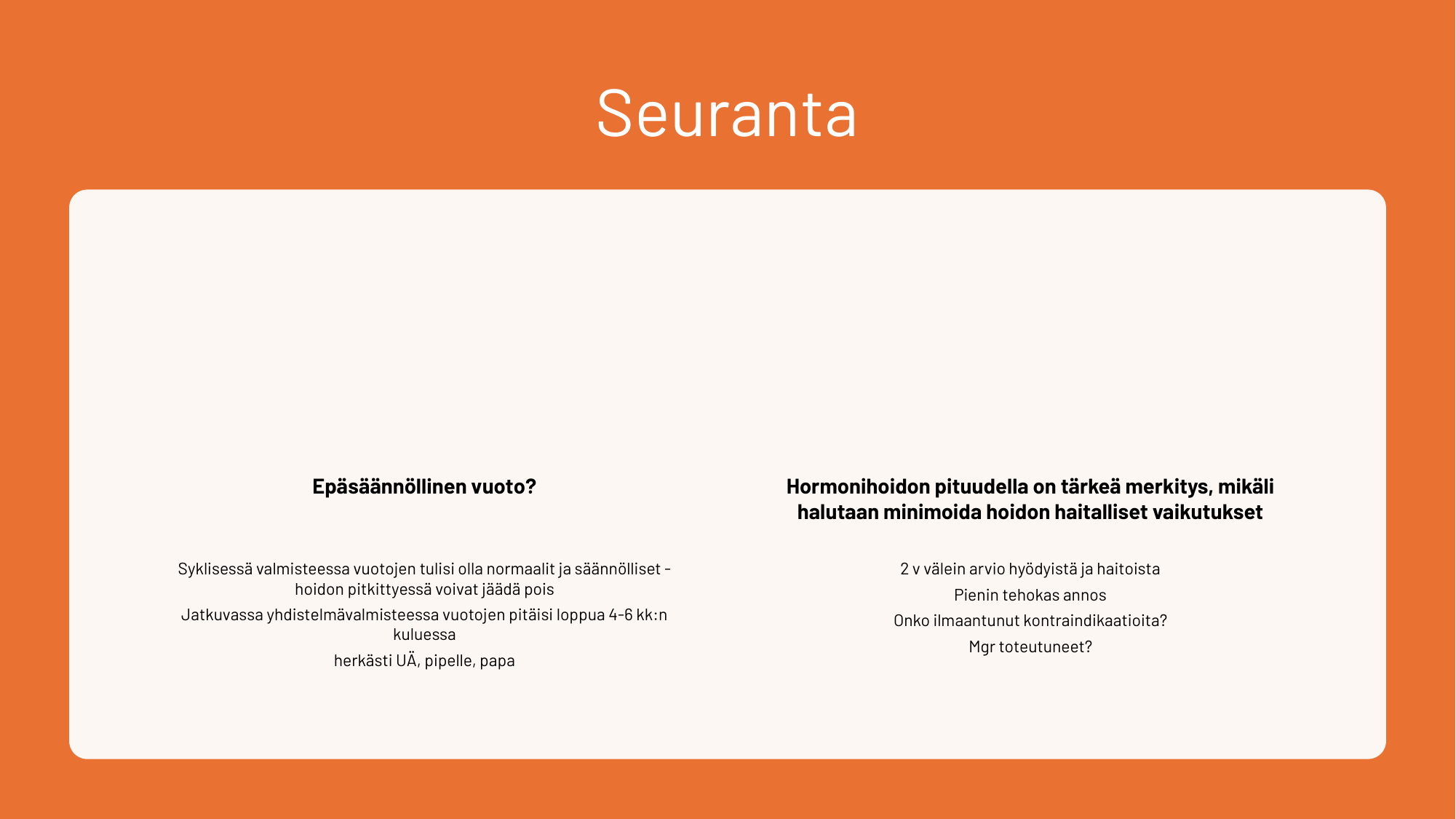

# Seuranta

Epäsäännöllinen vuoto?
Syklisessä valmisteessa vuotojen tulisi olla normaalit ja säännölliset - hoidon pitkittyessä voivat jäädä pois
Jatkuvassa yhdistelmävalmisteessa vuotojen pitäisi loppua 4-6 kk:n kuluessa
herkästi UÄ, pipelle, papa
Hormonihoidon pituudella on tärkeä merkitys, mikäli halutaan minimoida hoidon haitalliset vaikutukset
2 v välein arvio hyödyistä ja haitoista
Pienin tehokas annos
Onko ilmaantunut kontraindikaatioita?
Mgr toteutuneet?